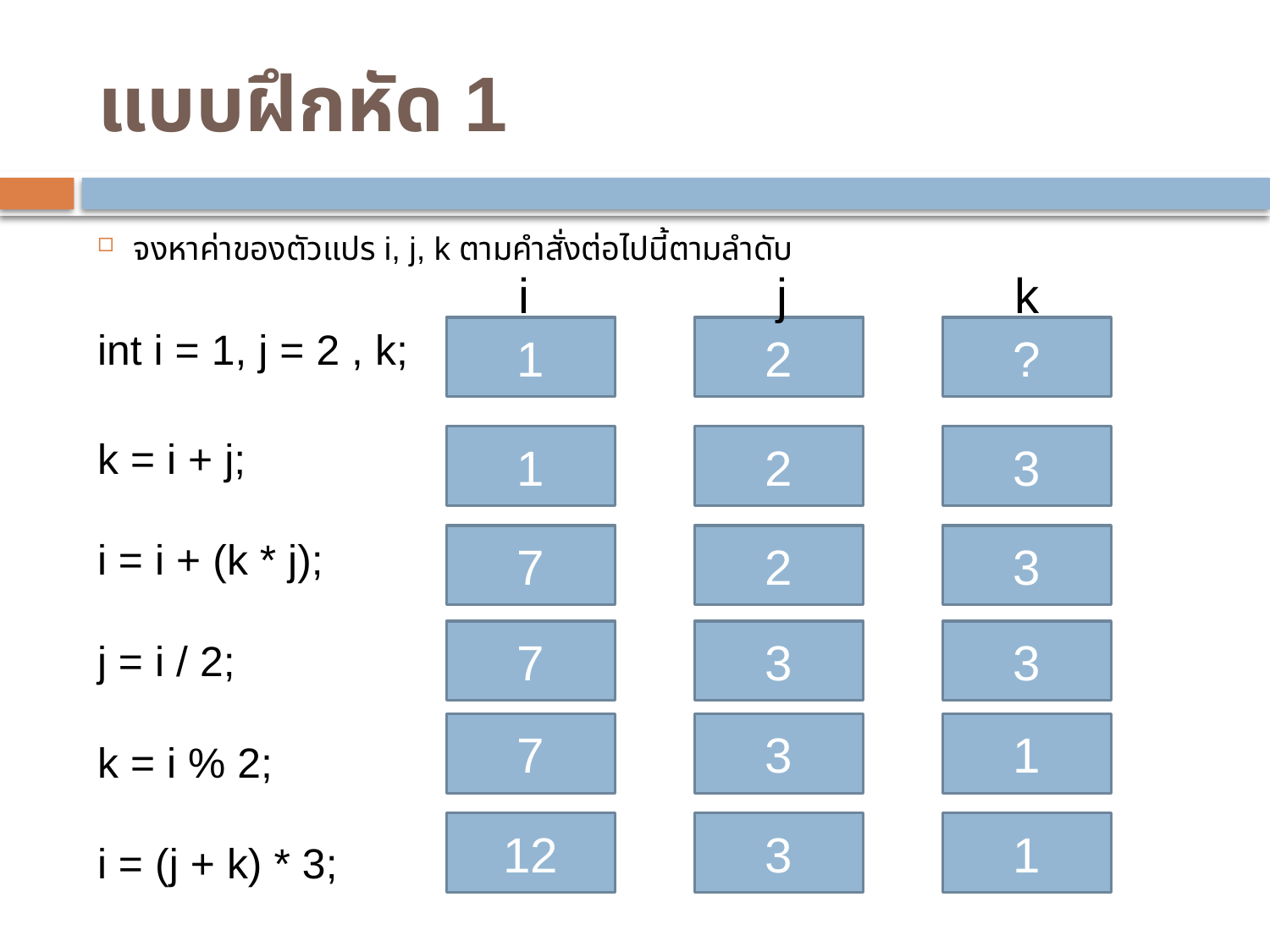

# แบบฝึกหัด 1
จงหาค่าของตัวแปร i, j, k ตามคำสั่งต่อไปนี้ตามลำดับ

int i = 1, j = 2 , k;

k = i + j;

i = i + (k * j);

j = i / 2;

k = i % 2;

i = (j + k) * 3;

i
j
k
1
2
?
1
2
3
7
2
3
7
3
3
7
3
1
12
3
1